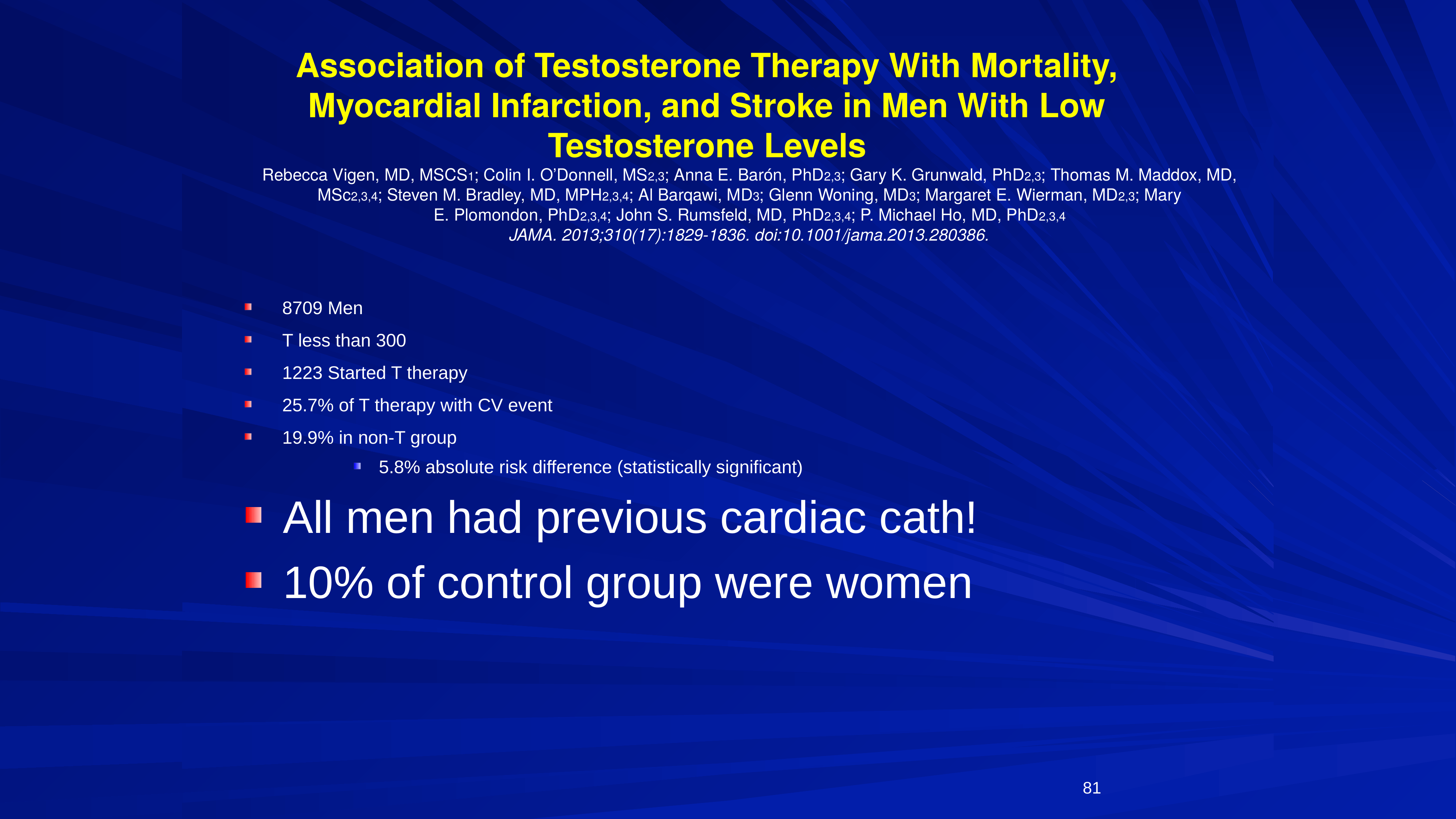

Association of Testosterone Therapy With Mortality, Myocardial Infarction, and Stroke in Men With Low Testosterone Levels
Rebecca Vigen, MD, MSCS1; Colin I. O’Donnell, MS2,3; Anna E. Barón, PhD2,3; Gary K. Grunwald, PhD2,3; Thomas M. Maddox, MD, MSc2,3,4; Steven M. Bradley, MD, MPH2,3,4; Al Barqawi, MD3; Glenn Woning, MD3; Margaret E. Wierman, MD2,3; Mary E. Plomondon, PhD2,3,4; John S. Rumsfeld, MD, PhD2,3,4; P. Michael Ho, MD, PhD2,3,4
JAMA. 2013;310(17):1829-1836. doi:10.1001/jama.2013.280386.
8709 Men
T less than 300
1223 Started T therapy
25.7% of T therapy with CV event
19.9% in non-T group
5.8% absolute risk difference (statistically significant)
All men had previous cardiac cath!
10% of control group were women
81